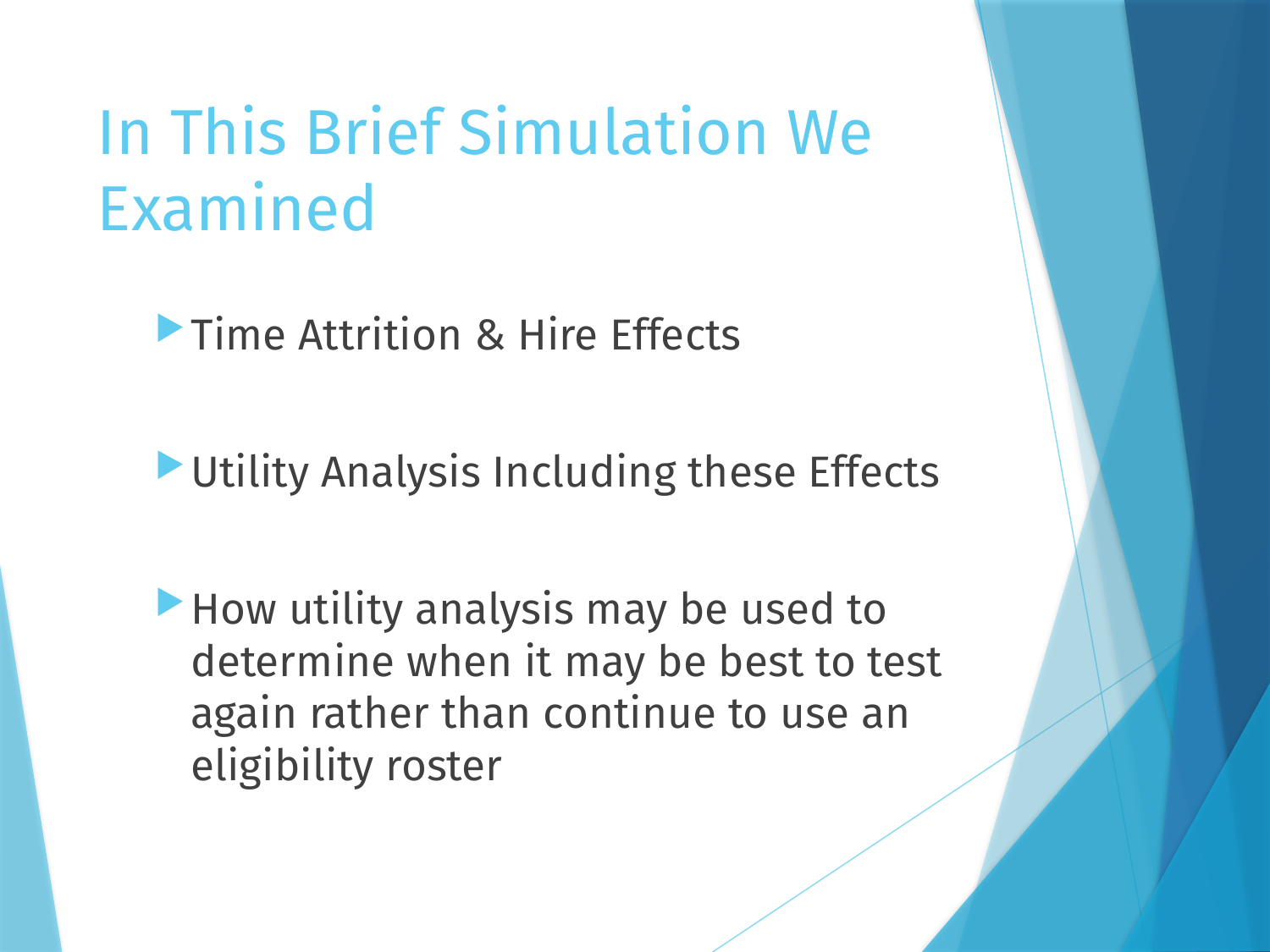

# In This Brief Simulation We Examined
Time Attrition & Hire Effects

Utility Analysis Including these Effects

How utility analysis may be used to determine when it may be best to test again rather than continue to use an eligibility roster